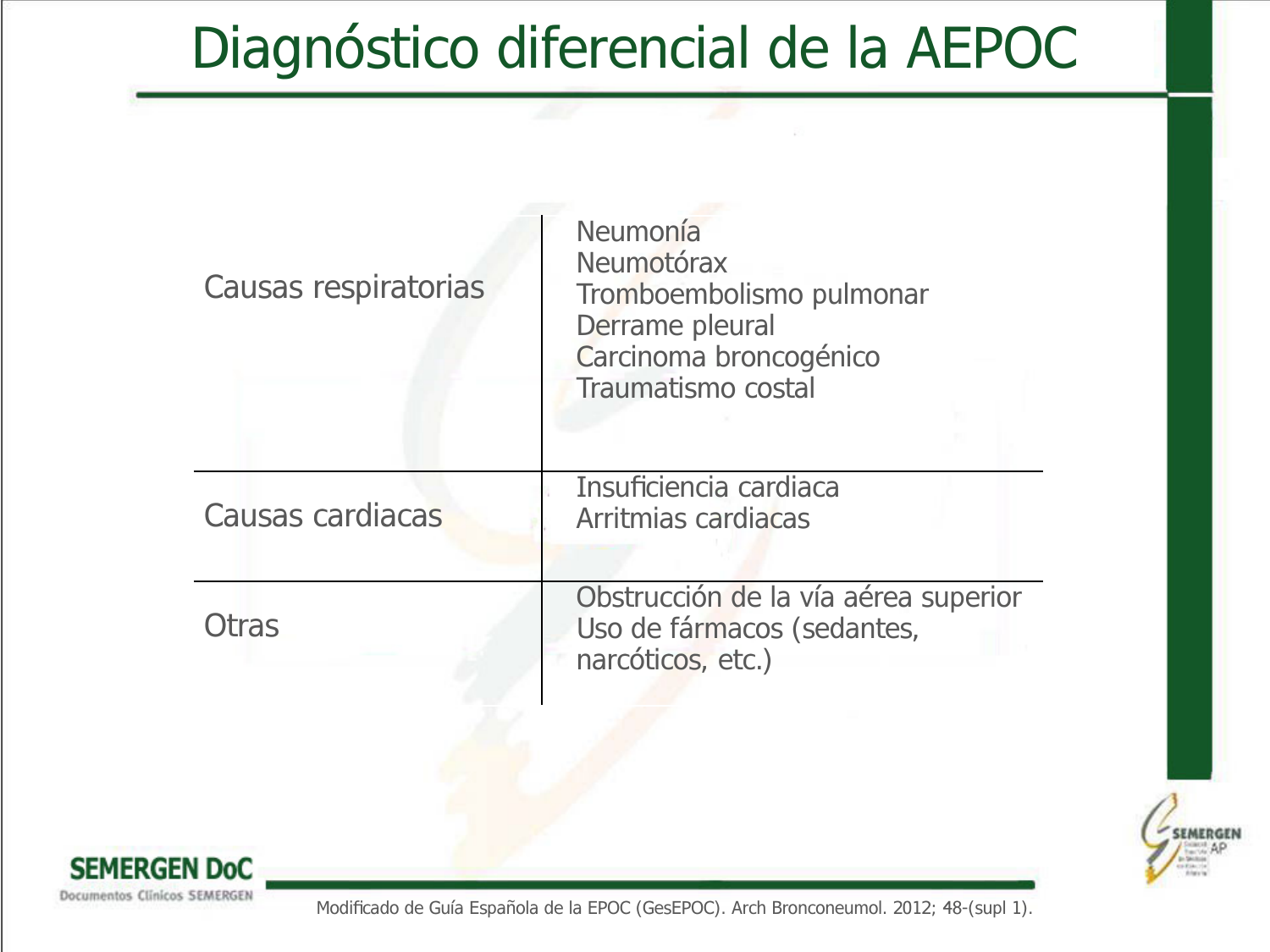

# Diagnóstico diferencial de la AEPOC
| Causas respiratorias | Neumonía Neumotórax Tromboembolismo pulmonar Derrame pleural Carcinoma broncogénico Traumatismo costal |
| --- | --- |
| Causas cardiacas | Insuficiencia cardiaca Arritmias cardiacas |
| Otras | Obstrucción de la vía aérea superior Uso de fármacos (sedantes, narcóticos, etc.) |
Modificado de Guía Española de la EPOC (GesEPOC). Arch Bronconeumol. 2012; 48-(supl 1).